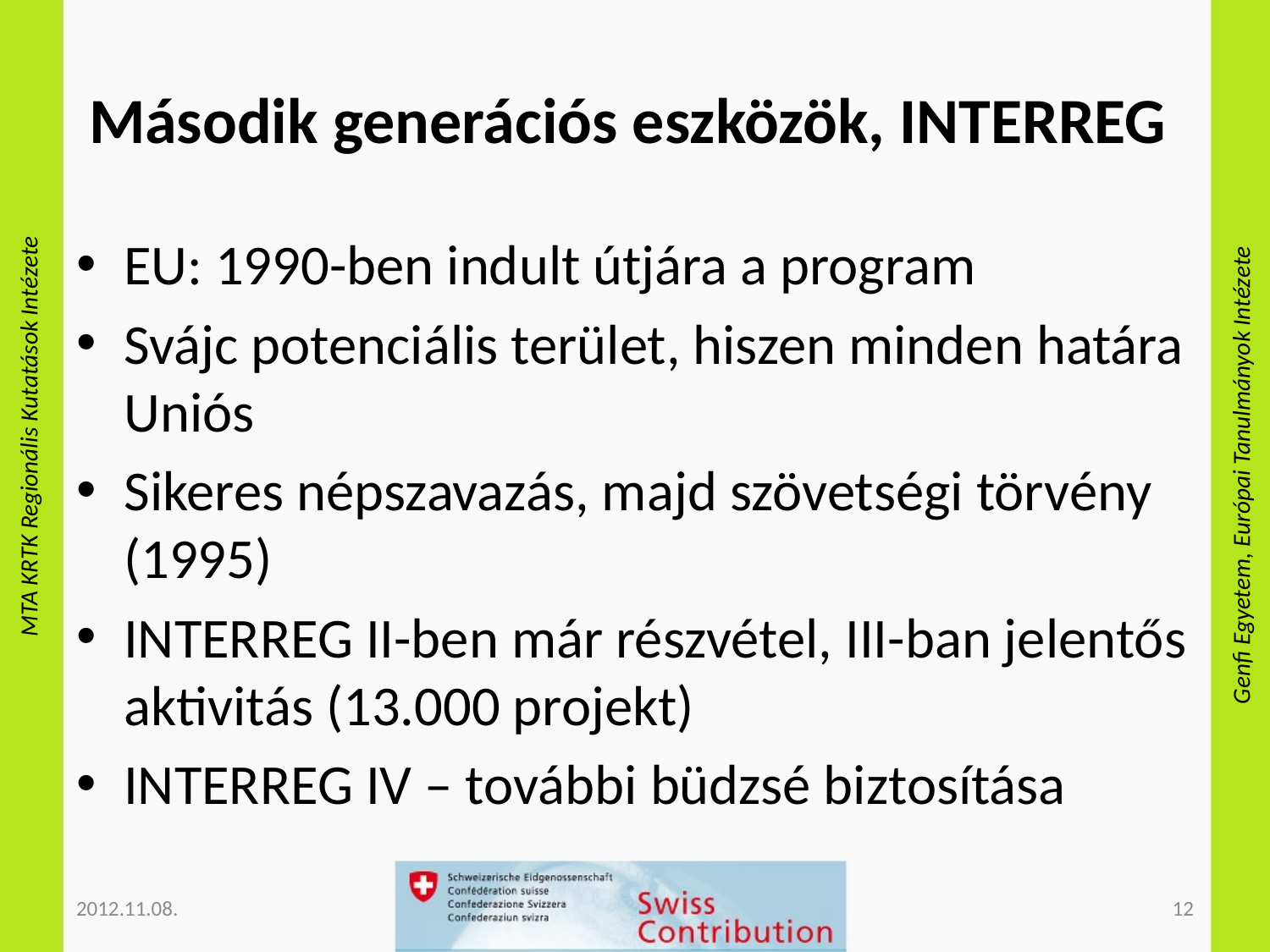

# Második generációs eszközök, INTERREG
EU: 1990-ben indult útjára a program
Svájc potenciális terület, hiszen minden határa Uniós
Sikeres népszavazás, majd szövetségi törvény (1995)
INTERREG II-ben már részvétel, III-ban jelentős aktivitás (13.000 projekt)
INTERREG IV – további büdzsé biztosítása
2012.11.08.
12